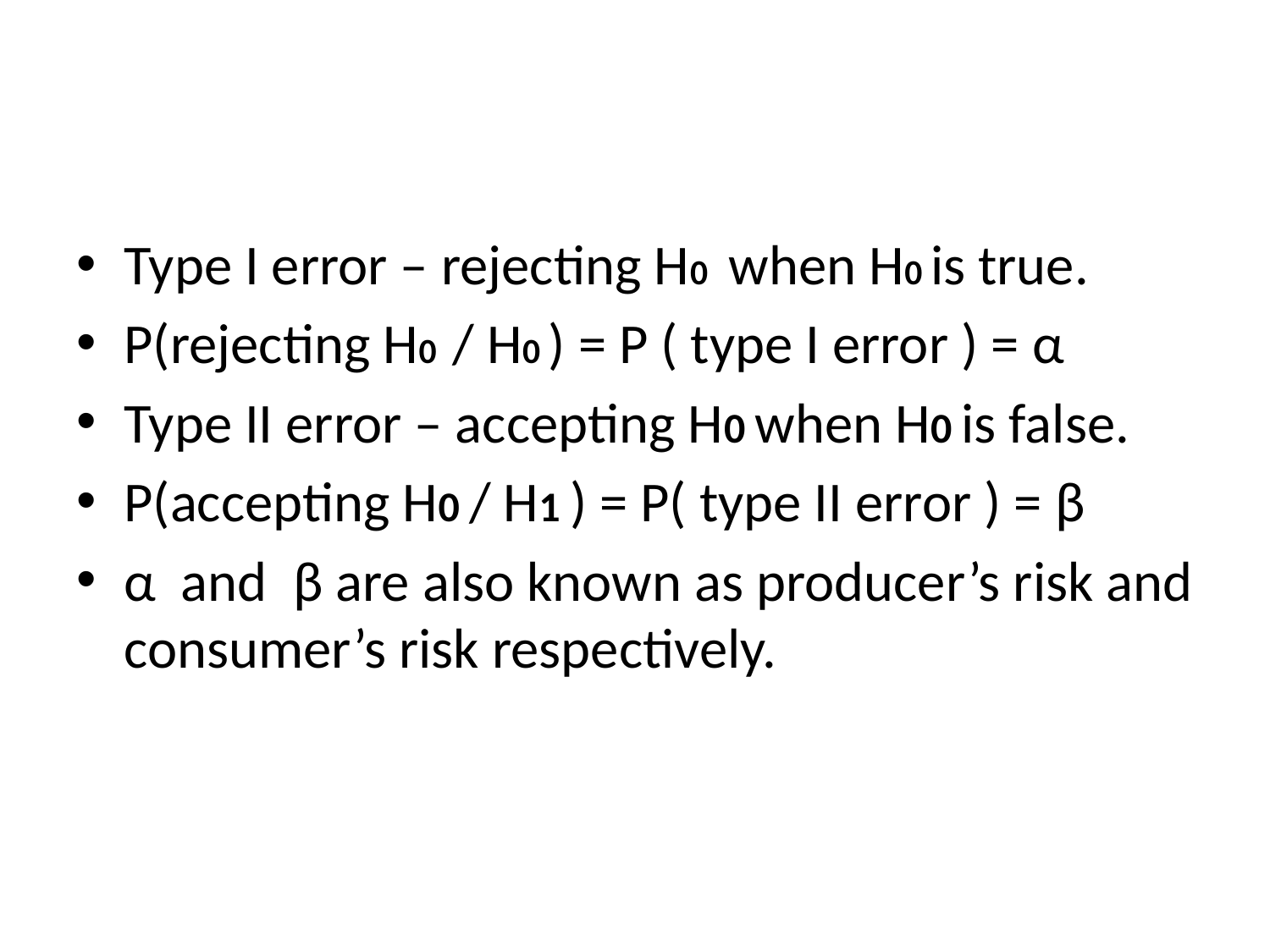

Type I error – rejecting H0  when H0 is true.
P(rejecting H0  / H0 ) = P ( type I error ) = α
Type II error – accepting H0 when H0 is false.
P(accepting H0 / H1 ) = P( type II error ) = β
α  and  β are also known as producer’s risk and consumer’s risk respectively.